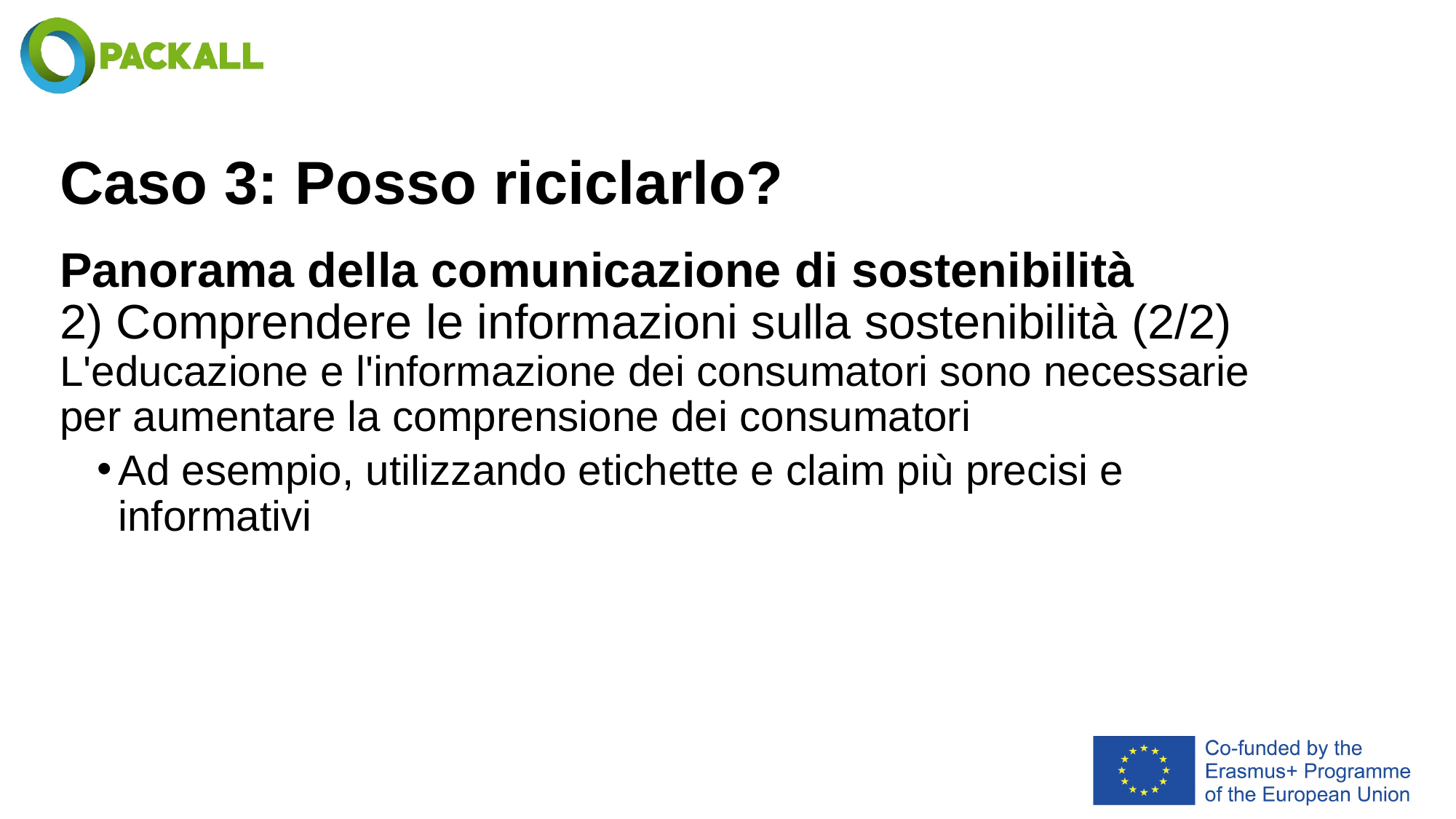

# Caso 3: Posso riciclarlo?

Panorama della comunicazione di sostenibilità
2) Comprendere le informazioni sulla sostenibilità (2/2)
L'educazione e l'informazione dei consumatori sono necessarie per aumentare la comprensione dei consumatori
Ad esempio, utilizzando etichette e claim più precisi e informativi